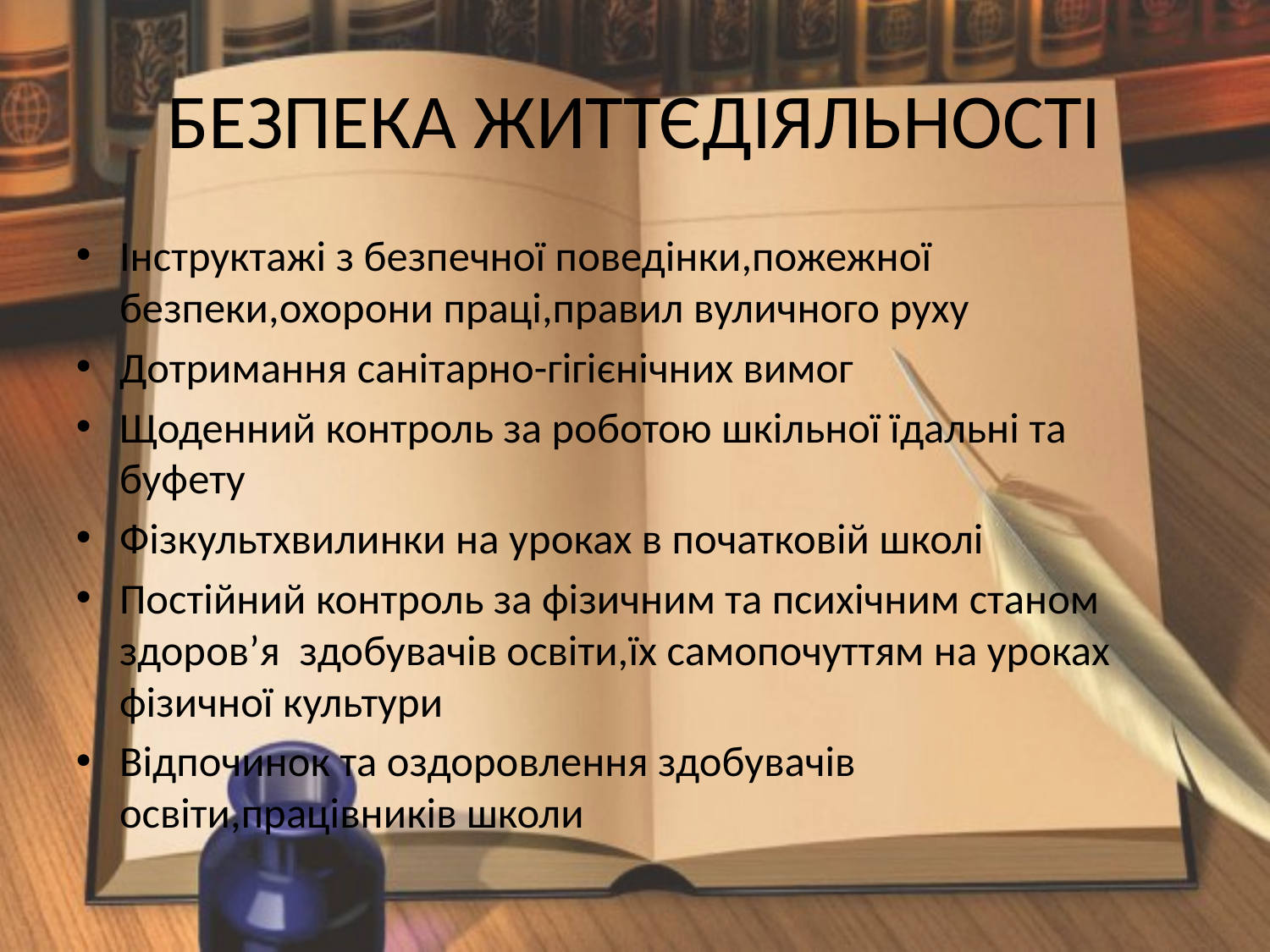

БЕЗПЕКА ЖИТТЄДІЯЛЬНОСТІ
Інструктажі з безпечної поведінки,пожежної безпеки,охорони праці,правил вуличного руху
Дотримання санітарно-гігієнічних вимог
Щоденний контроль за роботою шкільної їдальні та буфету
Фізкультхвилинки на уроках в початковій школі
Постійний контроль за фізичним та психічним станом здоров’я  здобувачів освіти,їх самопочуттям на уроках фізичної культури
Відпочинок та оздоровлення здобувачів освіти,працівників школи